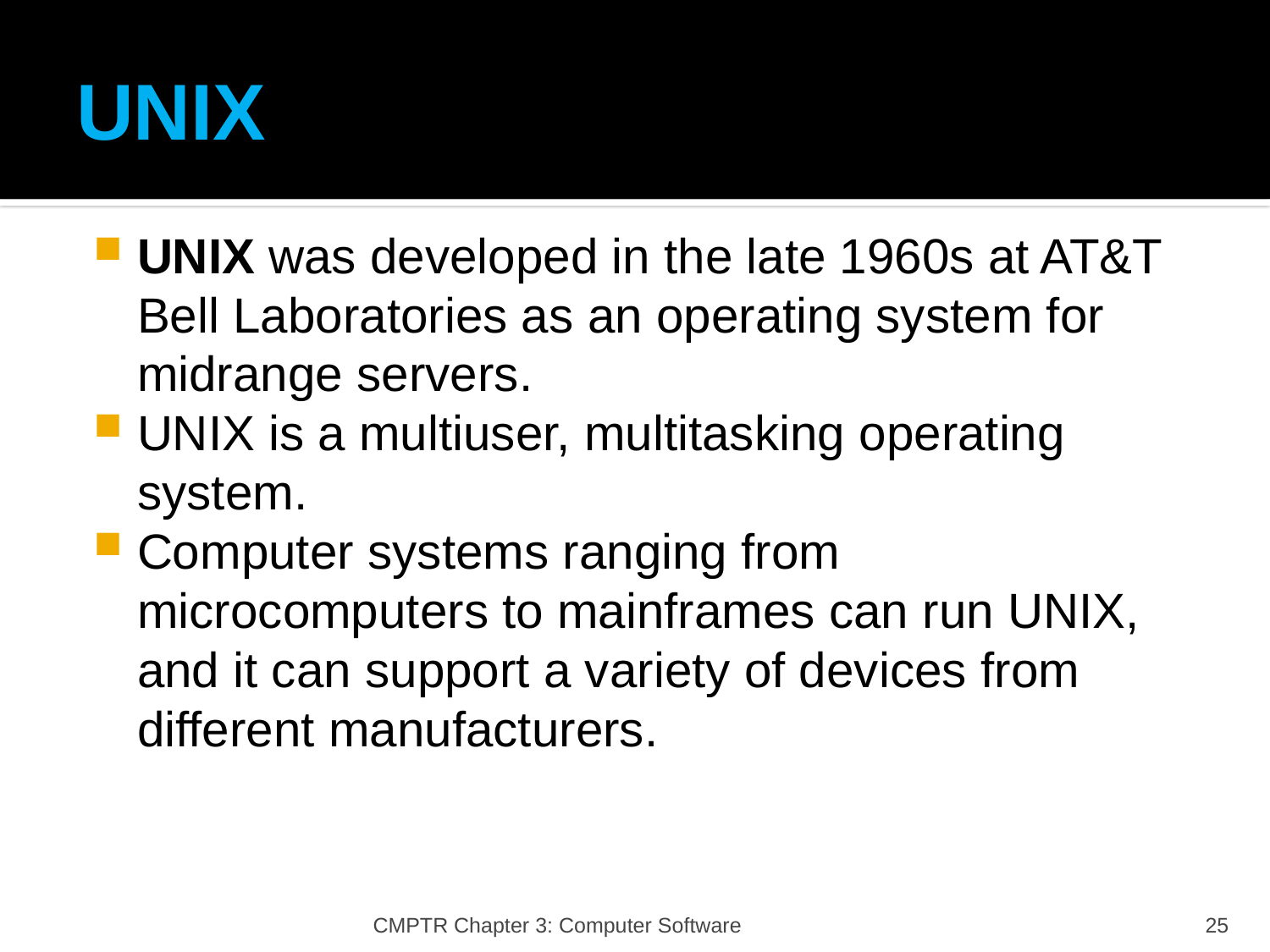

# UNIX
UNIX was developed in the late 1960s at AT&T Bell Laboratories as an operating system for midrange servers.
UNIX is a multiuser, multitasking operating system.
Computer systems ranging from microcomputers to mainframes can run UNIX, and it can support a variety of devices from different manufacturers.
CMPTR Chapter 3: Computer Software
25